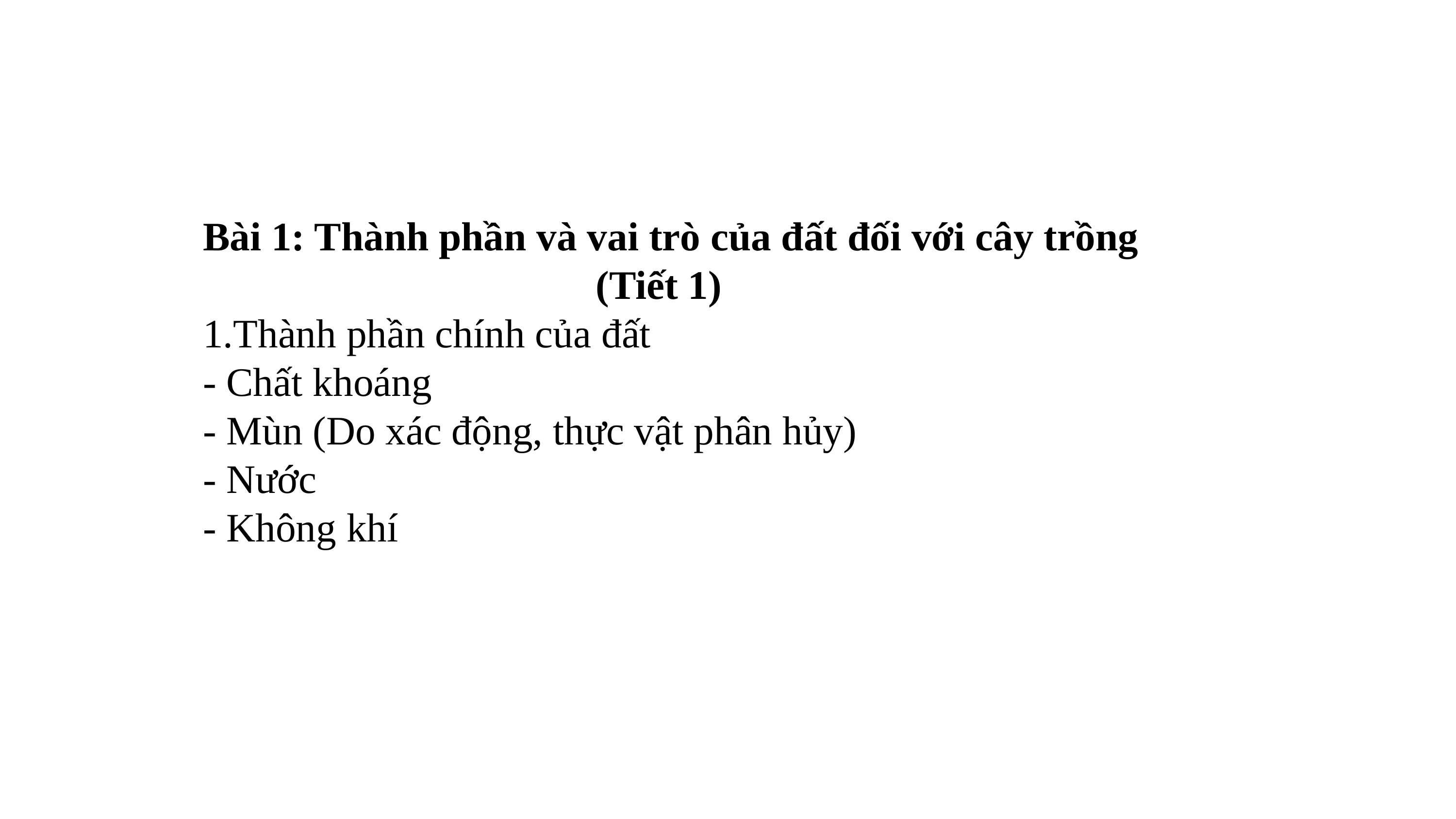

Bài 1: Thành phần và vai trò của đất đối với cây trồng
                                       (Tiết 1)
1.Thành phần chính của đất
- Chất khoáng
- Mùn (Do xác động, thực vật phân hủy)
- Nước
- Không khí